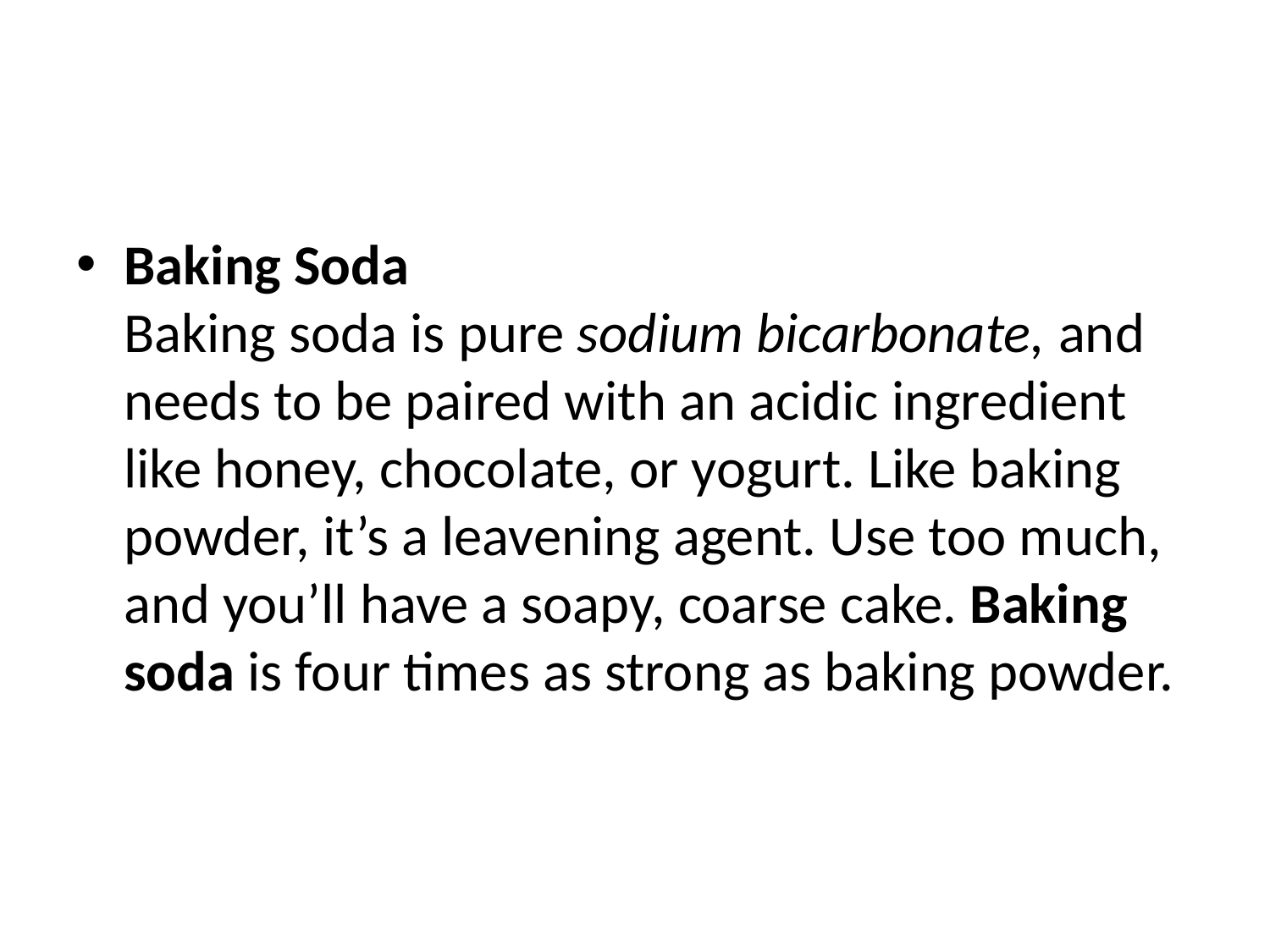

#
Baking Soda
Baking soda is pure sodium bicarbonate, and needs to be paired with an acidic ingredient like honey, chocolate, or yogurt. Like baking powder, it’s a leavening agent. Use too much, and you’ll have a soapy, coarse cake. Baking soda is four times as strong as baking powder.